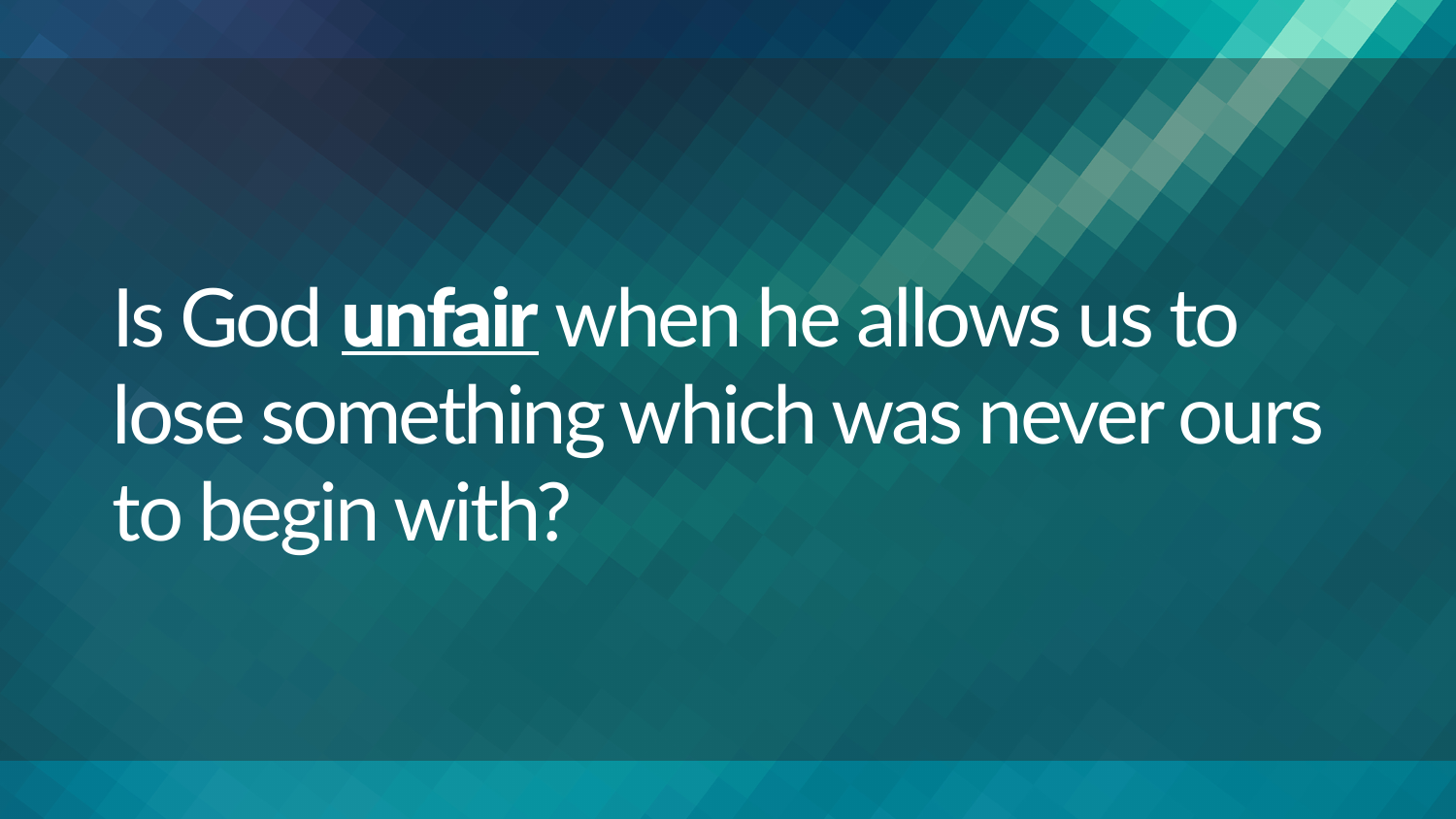

# Is God unfair when he allows us to lose something which was never ours to begin with?